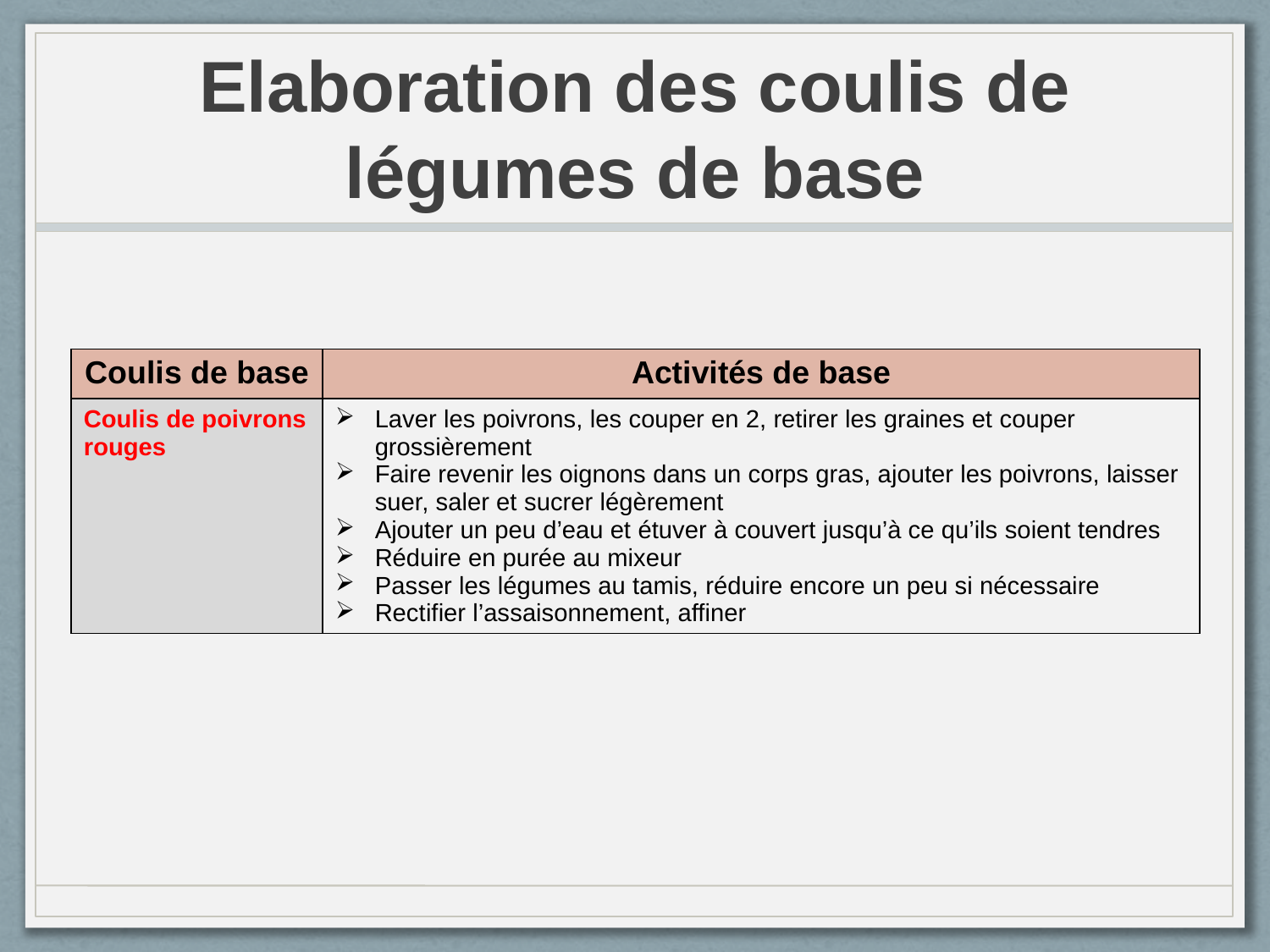

# Elaboration des coulis de légumes de base
| Coulis de base | Activités de base |
| --- | --- |
| Coulis de poivrons rouges | Laver les poivrons, les couper en 2, retirer les graines et couper grossièrement Faire revenir les oignons dans un corps gras, ajouter les poivrons, laisser suer, saler et sucrer légèrement Ajouter un peu d’eau et étuver à couvert jusqu’à ce qu’ils soient tendres Réduire en purée au mixeur Passer les légumes au tamis, réduire encore un peu si nécessaire Rectifier l’assaisonnement, affiner |